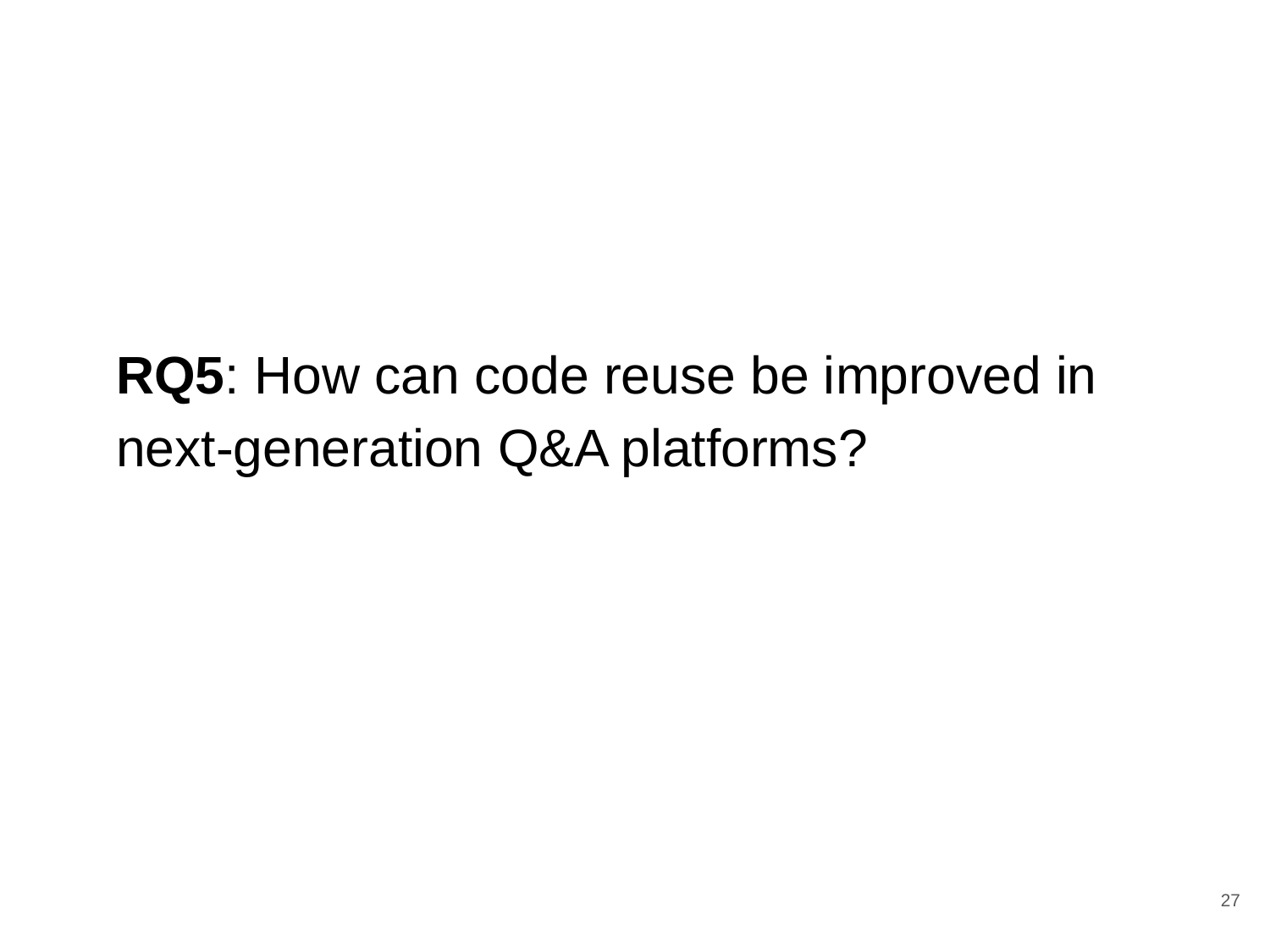

RQ5: How can code reuse be improved in next-generation Q&A platforms?
27